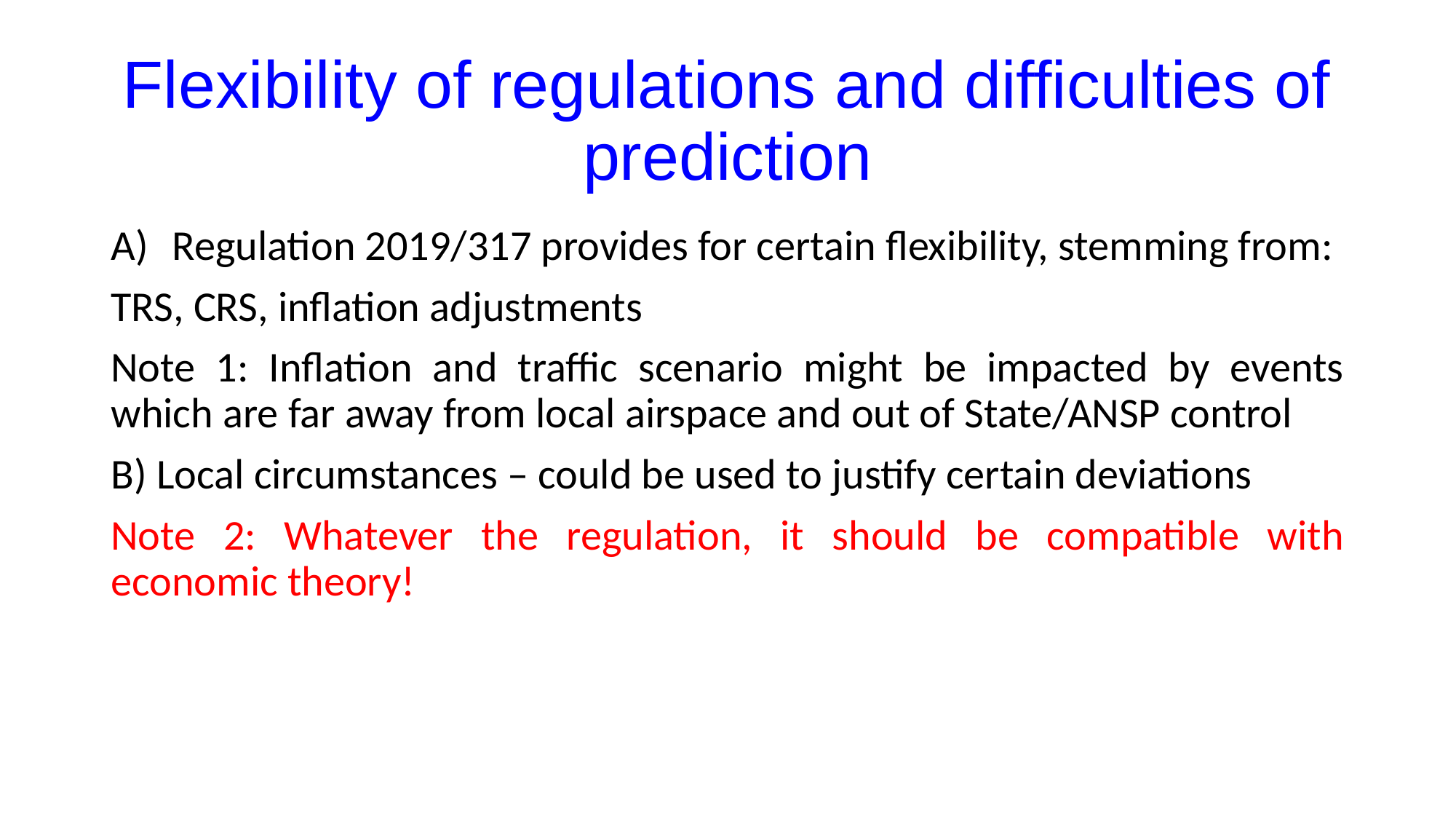

# Flexibility of regulations and difficulties of prediction
Regulation 2019/317 provides for certain flexibility, stemming from:
TRS, CRS, inflation adjustments
Note 1: Inflation and traffic scenario might be impacted by events which are far away from local airspace and out of State/ANSP control
B) Local circumstances – could be used to justify certain deviations
Note 2: Whatever the regulation, it should be compatible with economic theory!